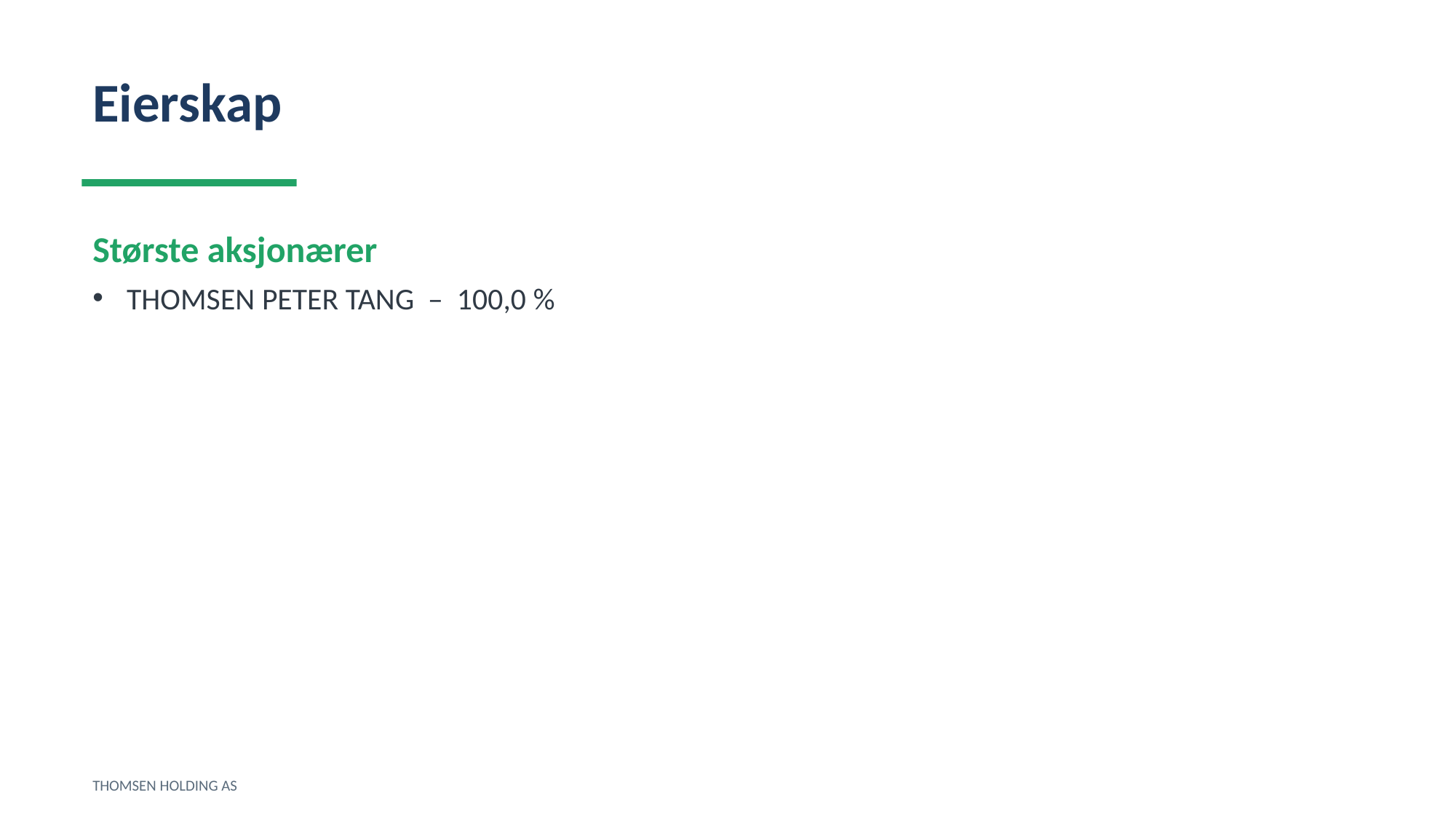

Eierskap

Største aksjonærer
THOMSEN PETER TANG  –  100,0 %
THOMSEN HOLDING AS